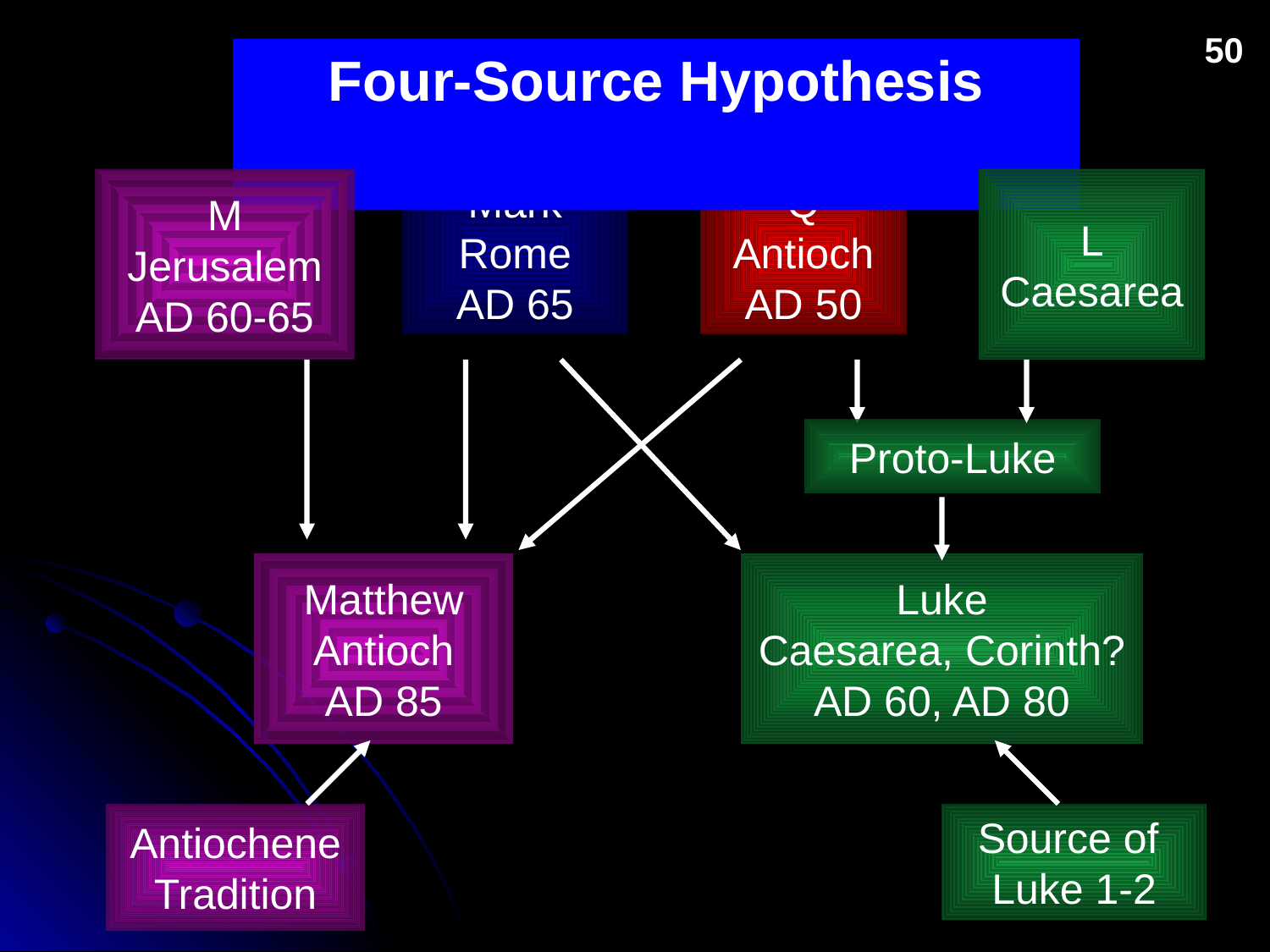

50
Four-Source Hypothesis
M
Jerusalem
AD 60-65
Mark
Rome
AD 65
Q
Antioch
AD 50
L
Caesarea

Proto-Luke

Matthew
Antioch
AD 85
Luke
Caesarea, Corinth?
AD 60, AD 80

Antiochene
Tradition
Source of
Luke 1-2